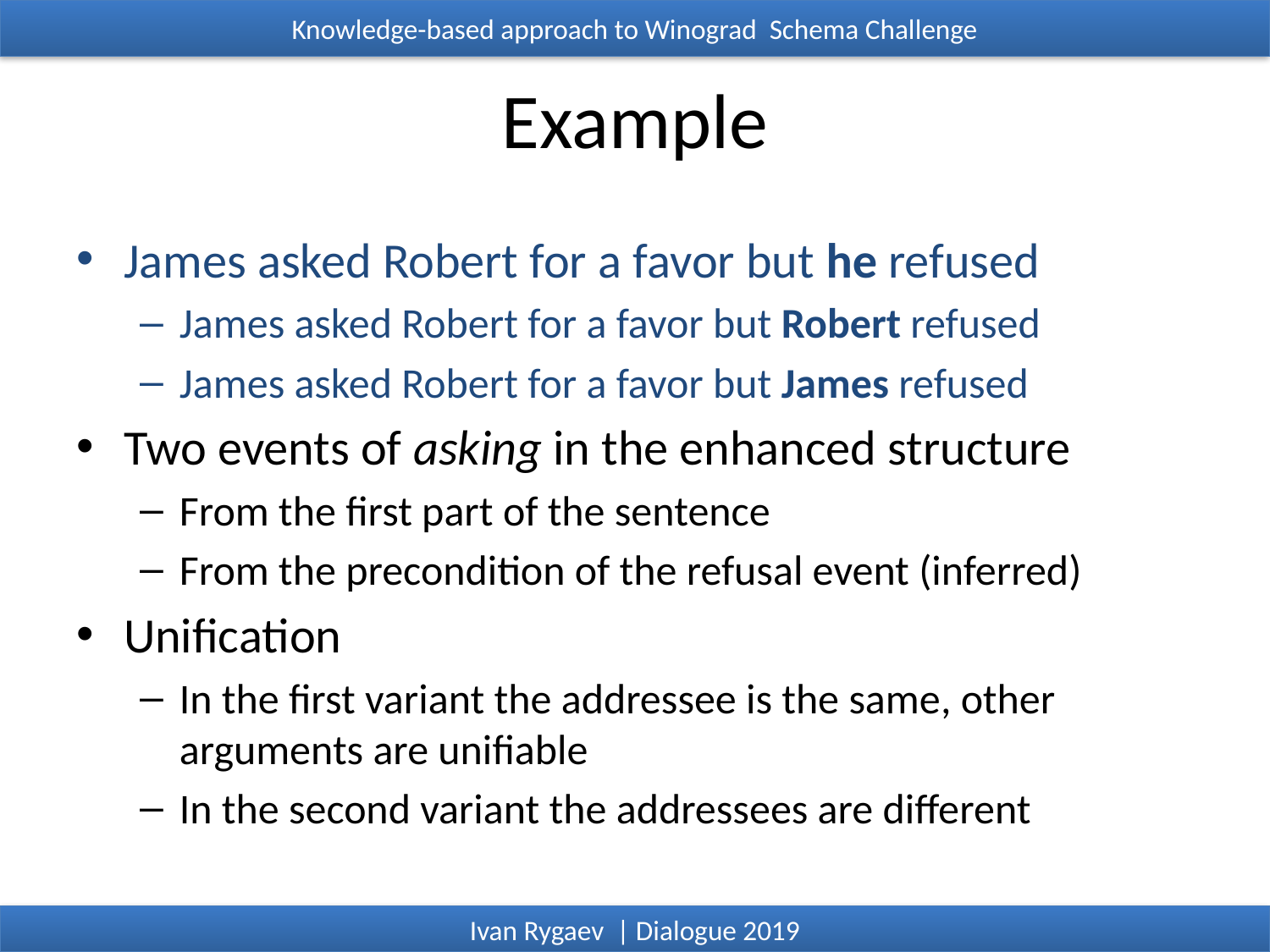

Knowledge-based approach to Winograd  Schema Challenge
# Example
James asked Robert for a favor but he refused
James asked Robert for a favor but Robert refused
James asked Robert for a favor but James refused
Two events of asking in the enhanced structure
From the first part of the sentence
From the precondition of the refusal event (inferred)
Unification
In the first variant the addressee is the same, other arguments are unifiable
In the second variant the addressees are different

Ivan Rygaev  | Dialogue 2019